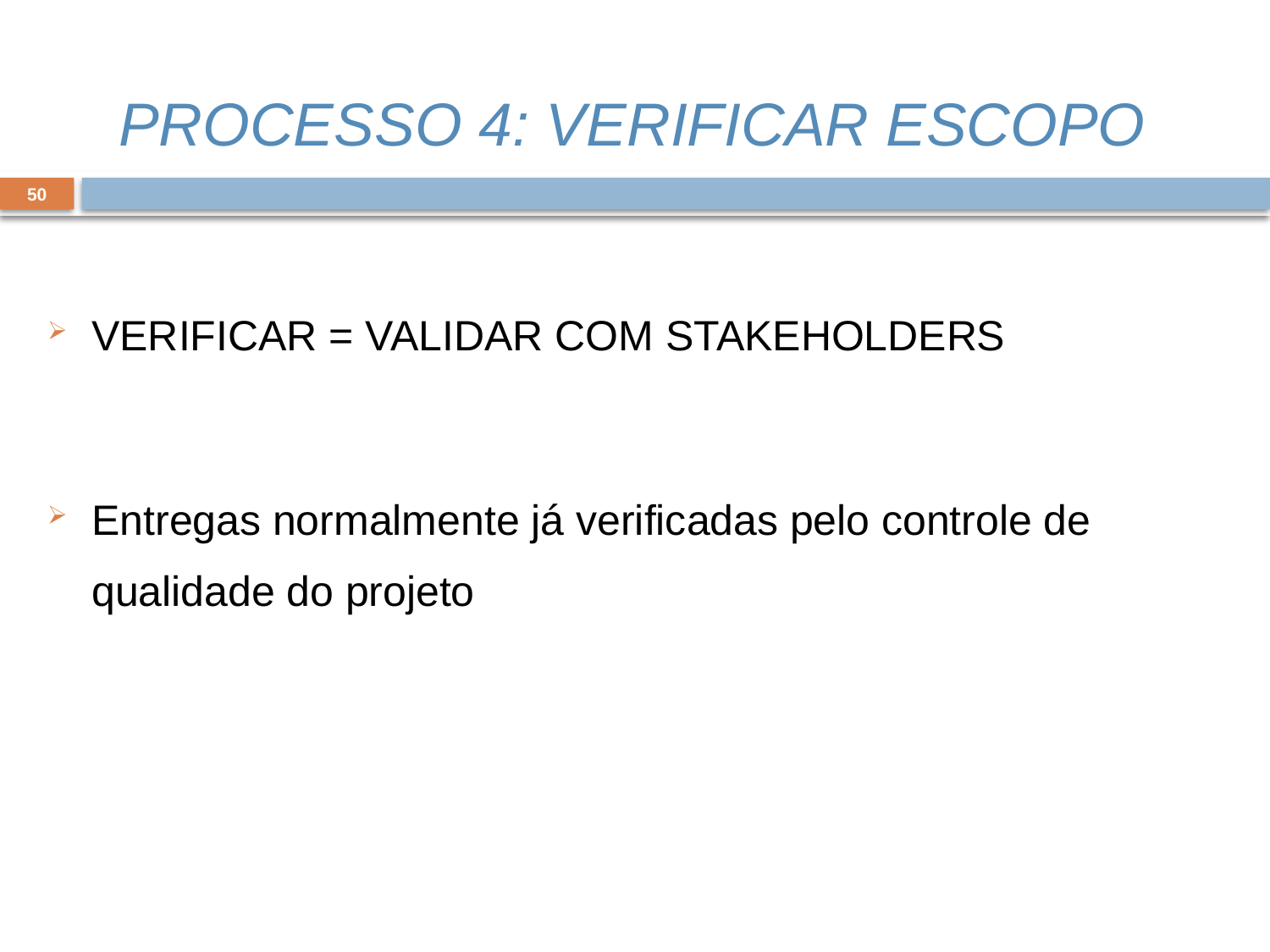

PROCESSO 4: VERIFICAR ESCOPO
50
VERIFICAR = VALIDAR COM STAKEHOLDERS

Entregas normalmente já verificadas pelo controle de qualidade do projeto